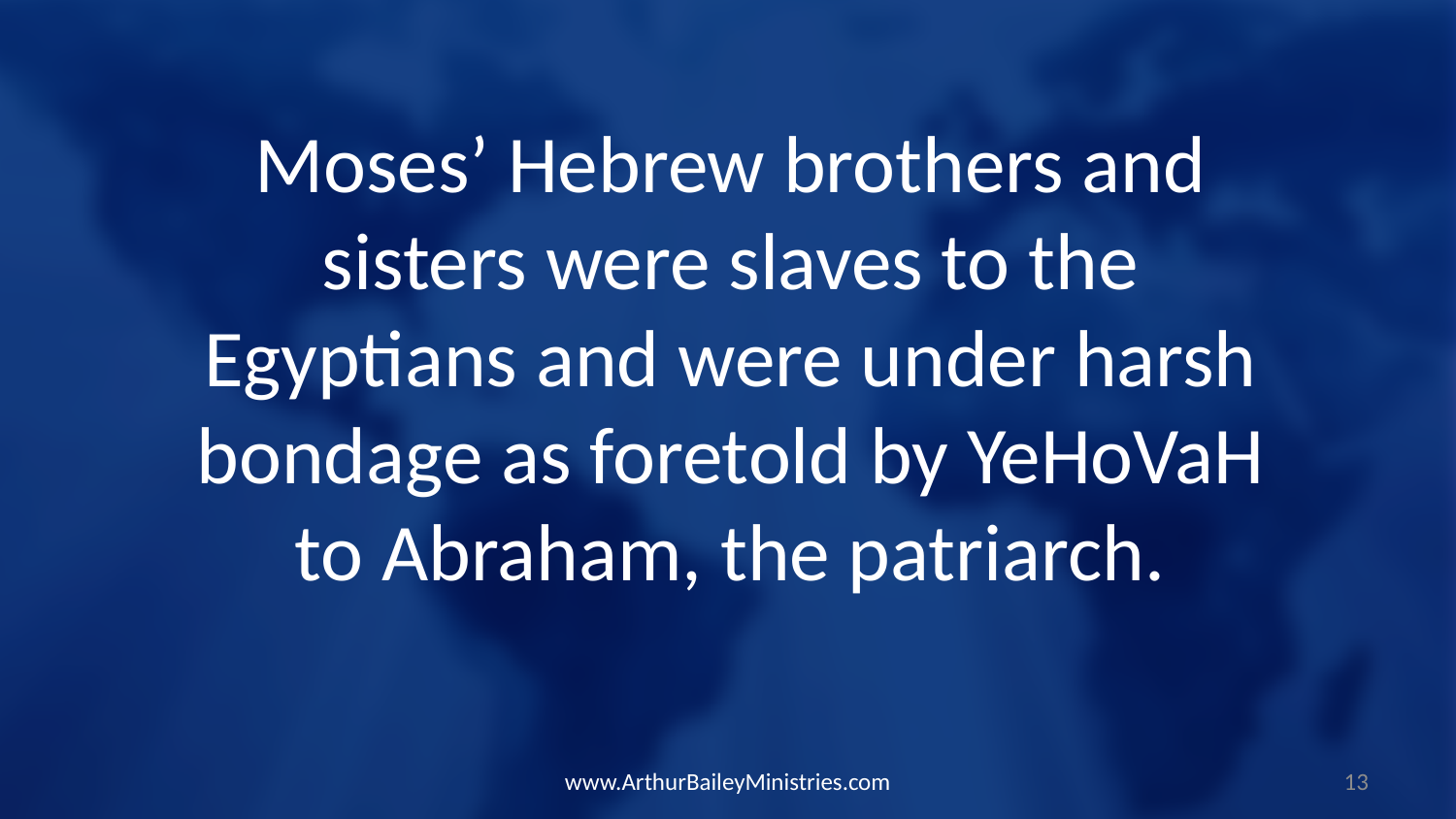

Moses’ Hebrew brothers and sisters were slaves to the Egyptians and were under harsh bondage as foretold by YeHoVaH to Abraham, the patriarch.
www.ArthurBaileyMinistries.com
13